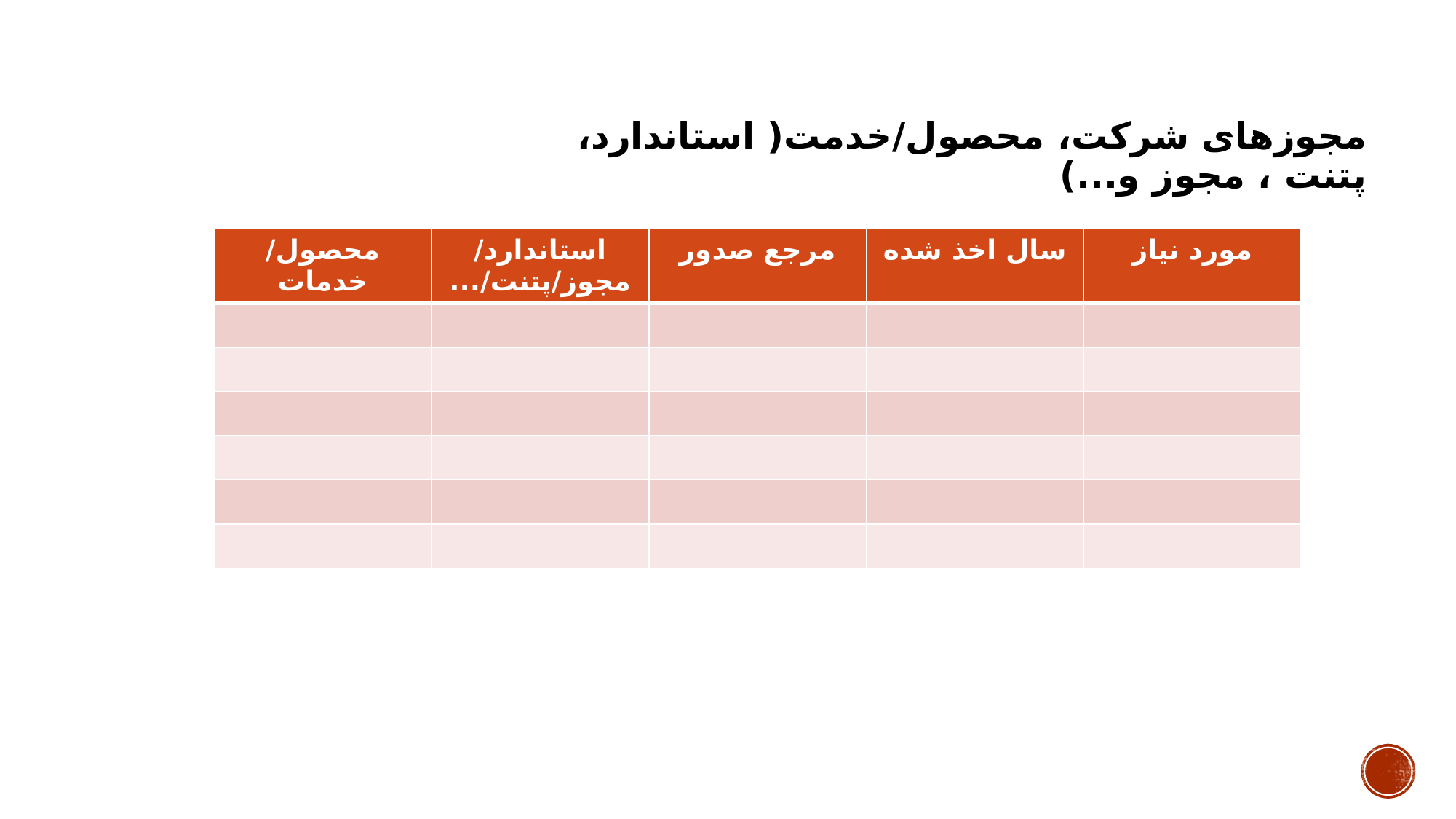

# مجوزهای شرکت، محصول/خدمت( استاندارد، پتنت ، مجوز و...)
| محصول/ خدمات | استاندارد/ مجوز/پتنت/... | مرجع صدور | سال اخذ شده | مورد نیاز |
| --- | --- | --- | --- | --- |
|  |  |  |  |  |
|  |  |  |  |  |
|  |  |  |  |  |
|  |  |  |  |  |
|  |  |  |  |  |
|  |  |  |  |  |